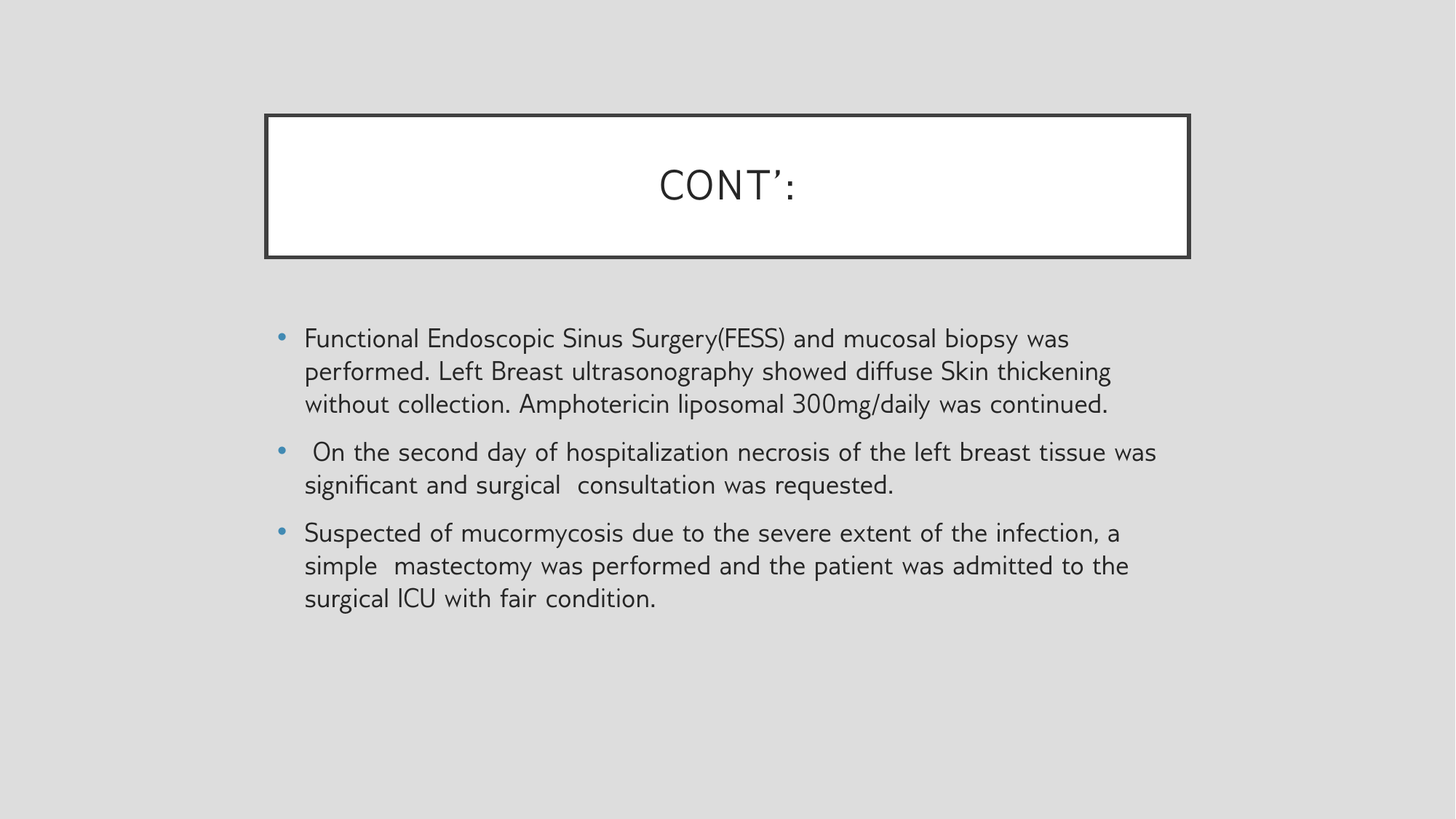

# CONT’:
Functional Endoscopic Sinus Surgery(FESS) and mucosal biopsy was performed. Left Breast ultrasonography showed diffuse Skin thickening without collection. Amphotericin liposomal 300mg/daily was continued.
 On the second day of hospitalization necrosis of the left breast tissue was significant and surgical  consultation was requested.
Suspected of mucormycosis due to the severe extent of the infection, a simple  mastectomy was performed and the patient was admitted to the  surgical ICU with fair condition.